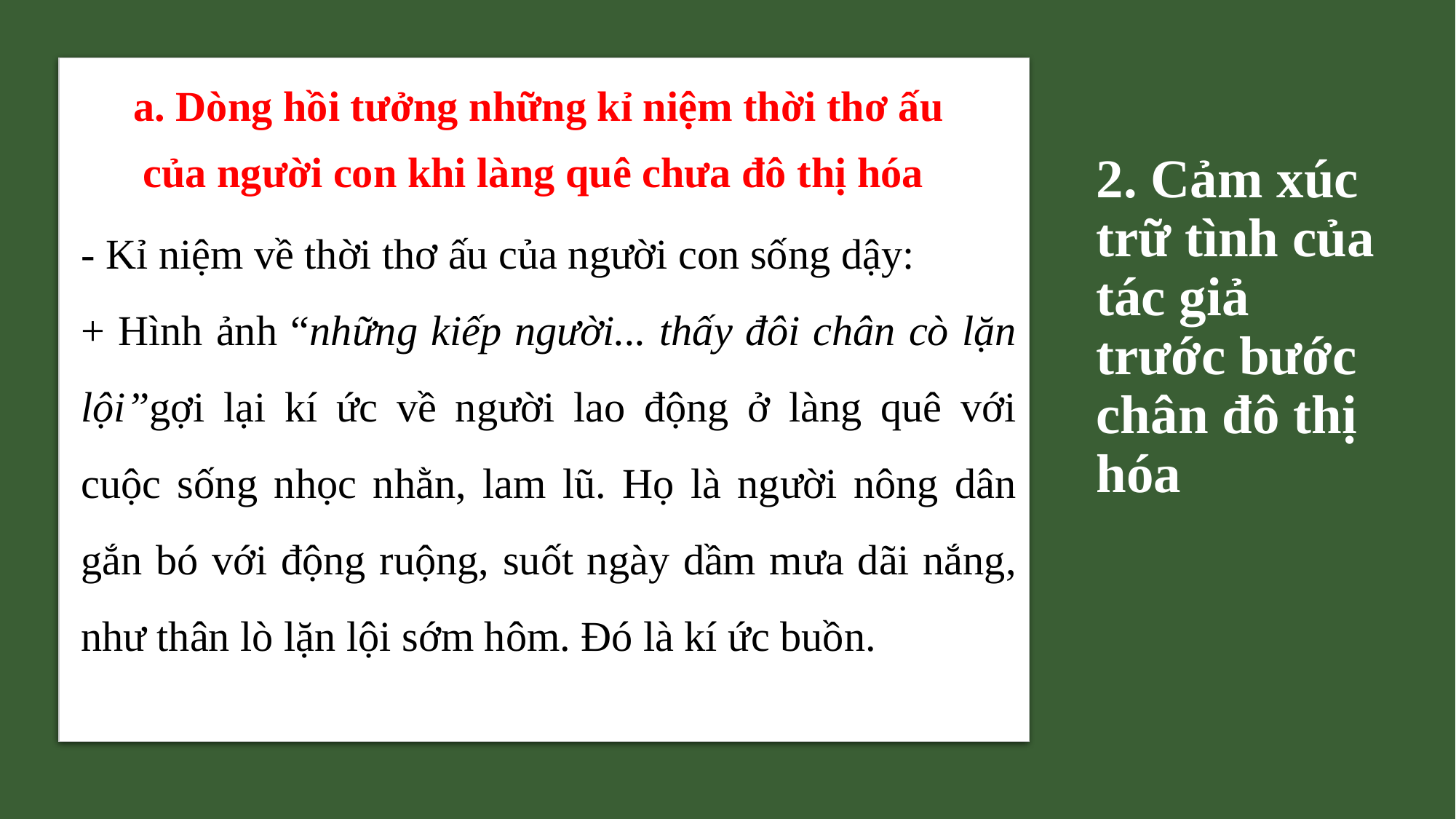

a. Dòng hồi tưởng những kỉ niệm thời thơ ấu của người con khi làng quê chưa đô thị hóa
# 2. Cảm xúc trữ tình của tác giả trước bước chân đô thị hóa
- Kỉ niệm về thời thơ ấu của người con sống dậy:
+ Hình ảnh “những kiếp người... thấy đôi chân cò lặn lội”gợi lại kí ức về người lao động ở làng quê với cuộc sống nhọc nhằn, lam lũ. Họ là người nông dân gắn bó với động ruộng, suốt ngày dầm mưa dãi nắng, như thân lò lặn lội sớm hôm. Đó là kí ức buồn.